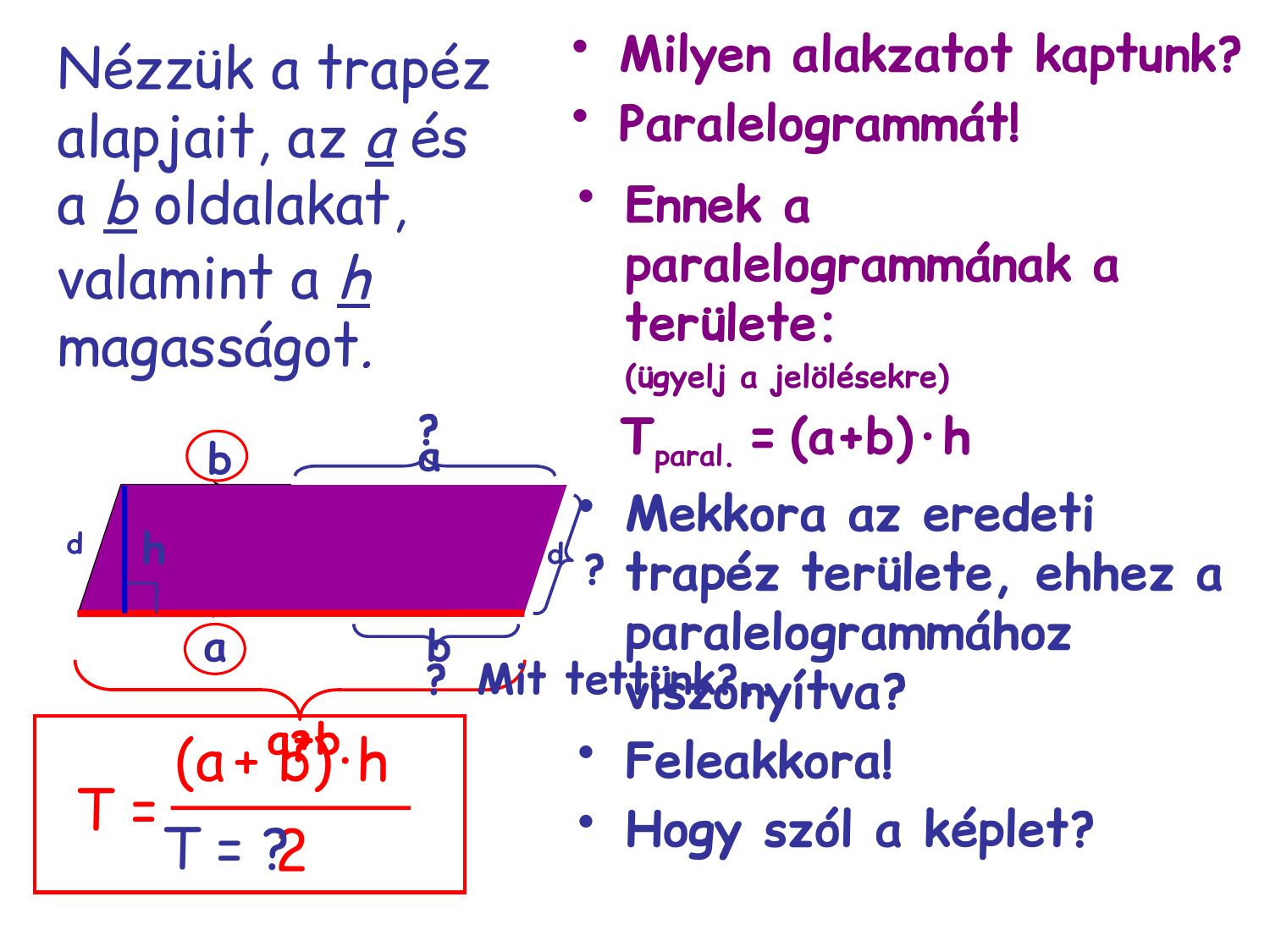

Milyen alakzatot kaptunk?
Paralelogrammát!
Nézzük a trapéz alapjait, az a és
a b oldalakat,
Ennek a paralelogrammának a területe:
	(ügyelj a jelölésekre)
  Tparal. = (a+b)·h
Mekkora az eredeti trapéz területe, ehhez a paralelogrammához viszonyítva?
Feleakkora!
Hogy szól a képlet?

valamint a h magasságot.

?
a
b

h

d
c
d
?

a
b

?
Mit tettünk?...
a+b
?

(a + b) · h
T =

2
  T = ?